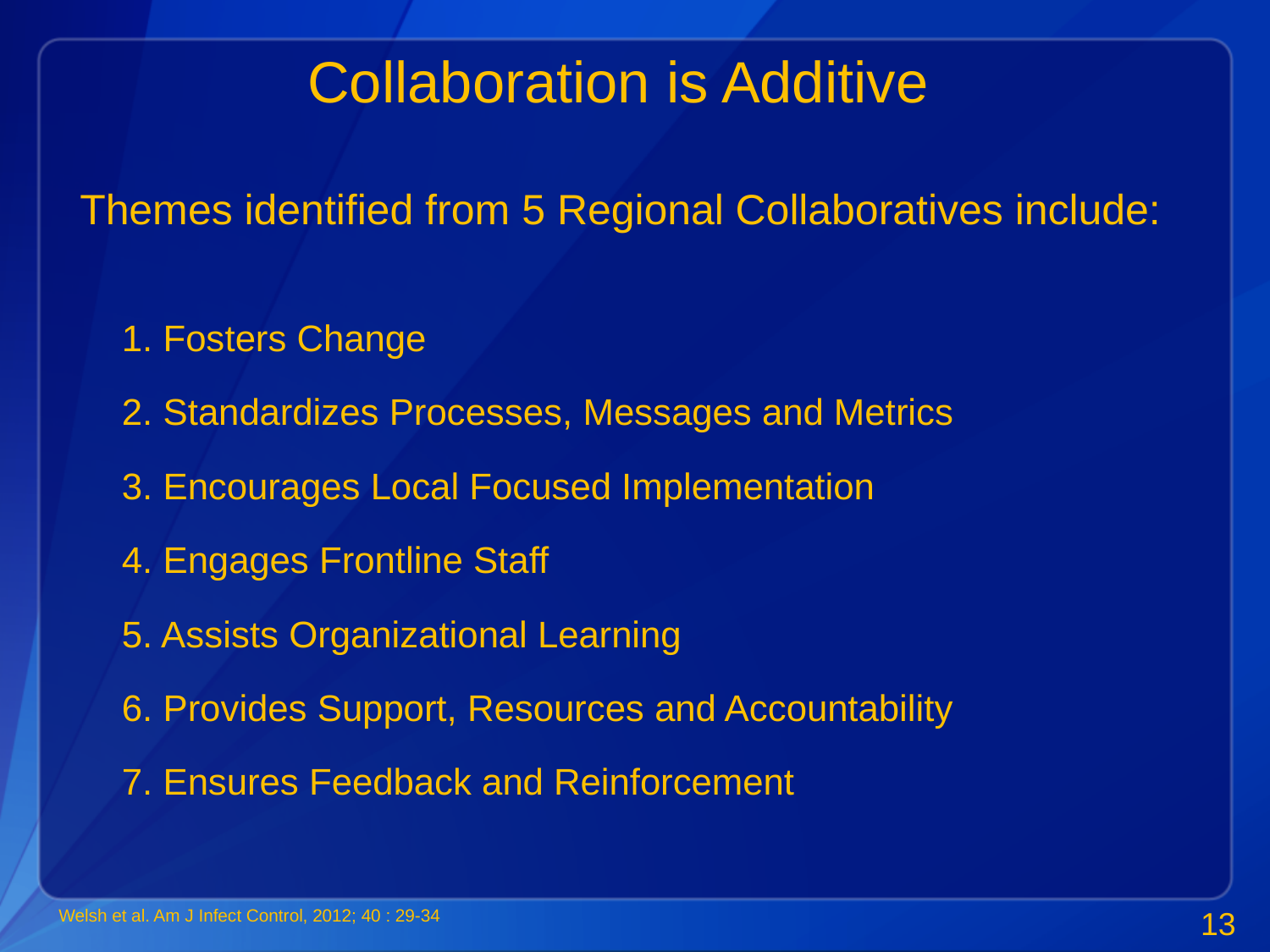

# Collaboration is Additive
Themes identified from 5 Regional Collaboratives include:

1. Fosters Change
2. Standardizes Processes, Messages and Metrics
3. Encourages Local Focused Implementation
4. Engages Frontline Staff
5. Assists Organizational Learning
6. Provides Support, Resources and Accountability
7. Ensures Feedback and Reinforcement
Welsh et al. Am J Infect Control, 2012; 40 : 29-34
13